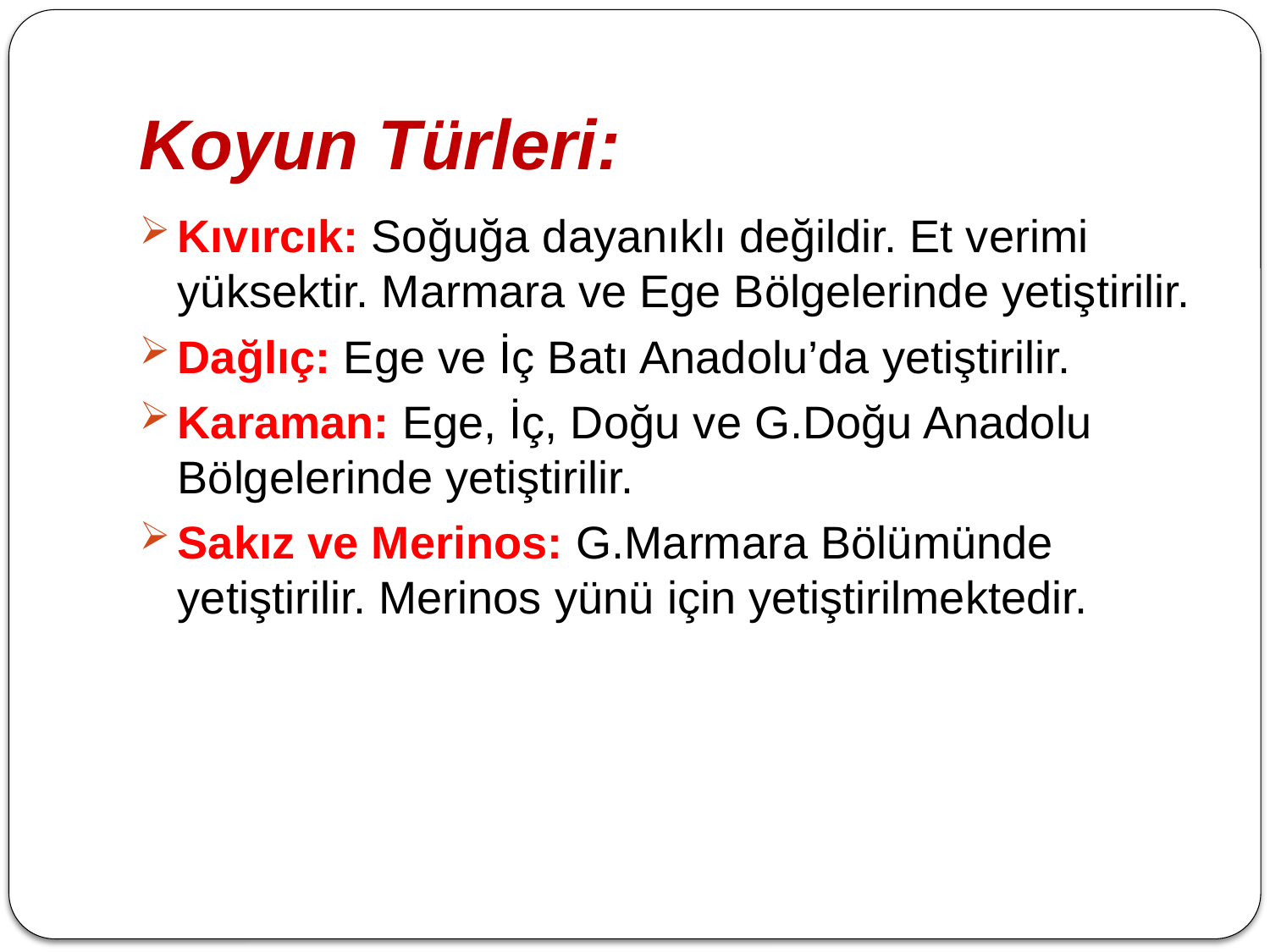

# Koyun Türleri:
Kıvırcık: Soğuğa dayanıklı değildir. Et verimi yüksektir. Marmara ve Ege Bölgelerinde yetiştirilir.
Dağlıç: Ege ve İç Batı Anadolu’da yetiştirilir.
Karaman: Ege, İç, Doğu ve G.Doğu Anadolu Bölgelerinde yetiştirilir.
Sakız ve Merinos: G.Marmara Bölümünde yetiştirilir. Merinos yünü için yetiştirilmektedir.